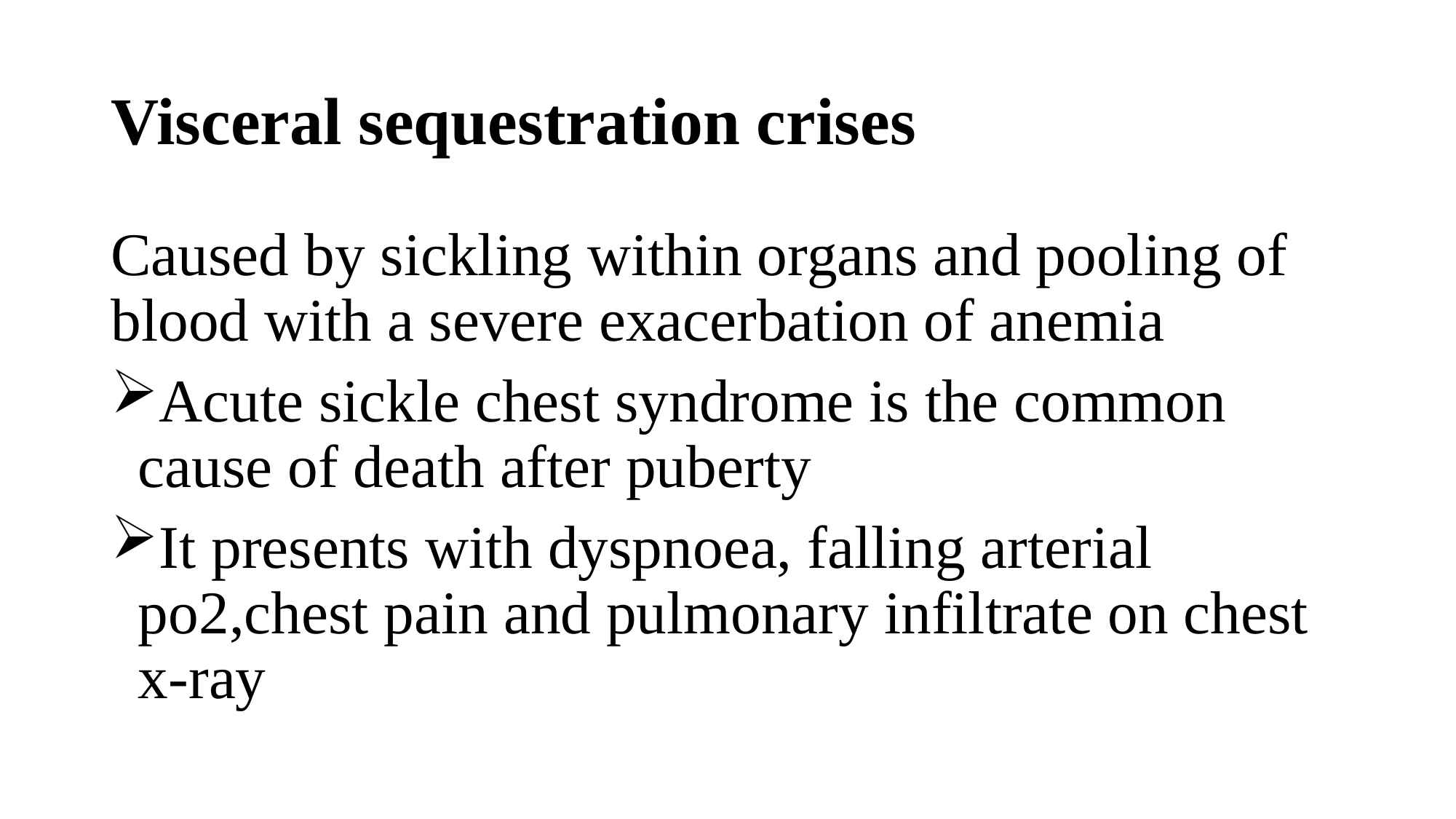

# Visceral sequestration crises
Caused by sickling within organs and pooling of blood with a severe exacerbation of anemia
Acute sickle chest syndrome is the common cause of death after puberty
It presents with dyspnoea, falling arterial po2,chest pain and pulmonary infiltrate on chest x-ray